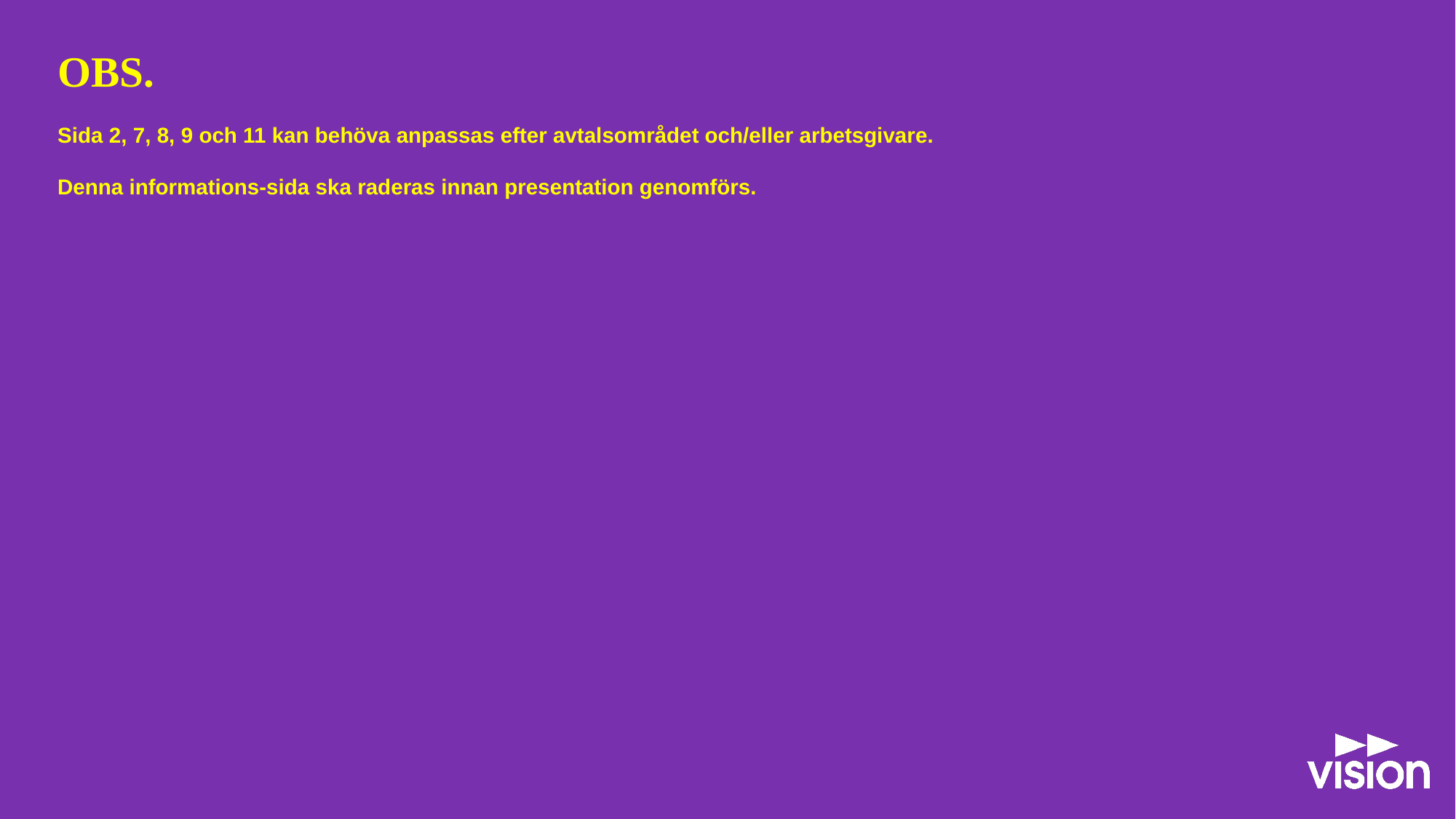

# OBS. Sida 2, 7, 8, 9 och 11 kan behöva anpassas efter avtalsområdet och/eller arbetsgivare. Denna informations-sida ska raderas innan presentation genomförs.